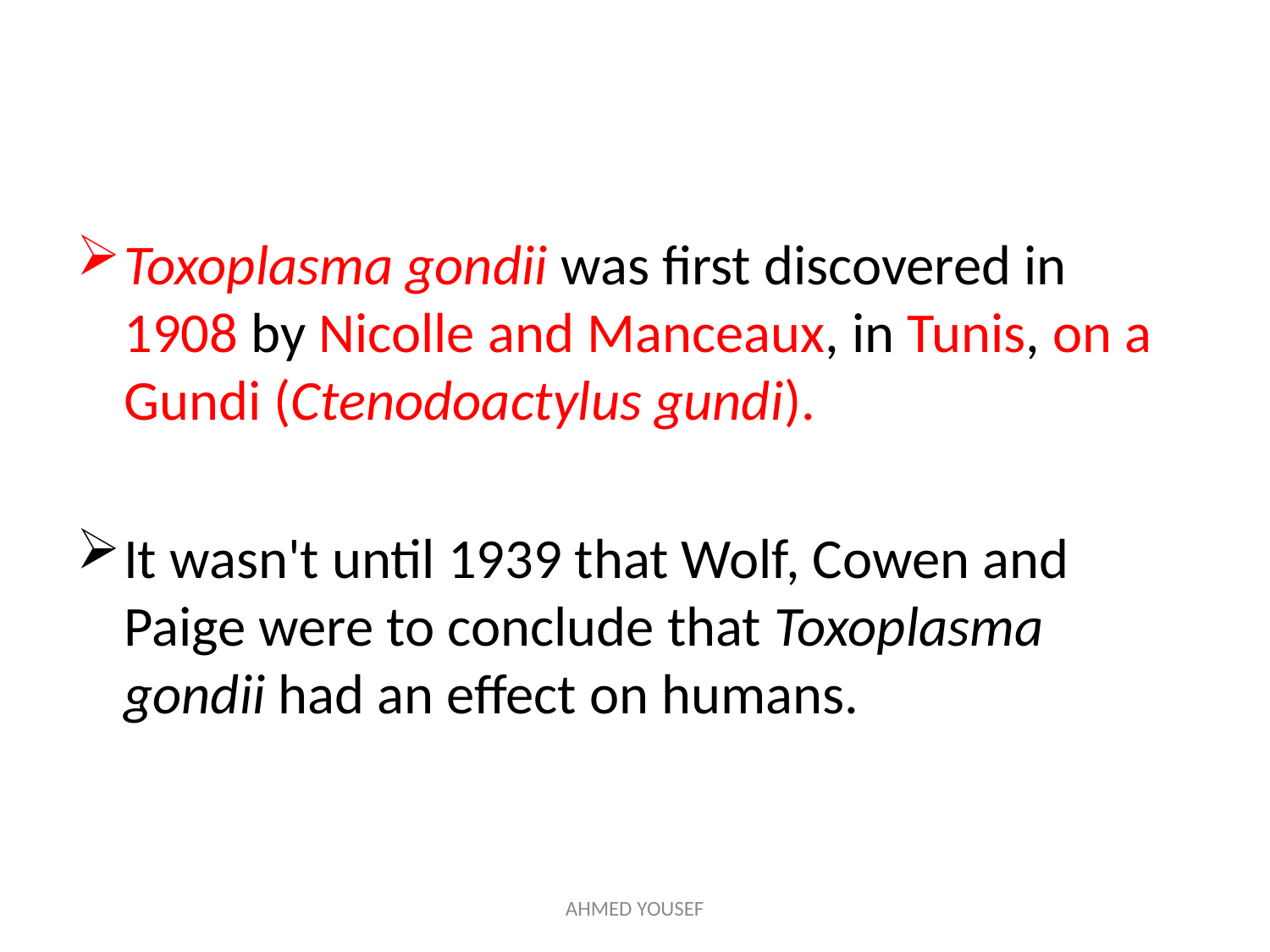

#
Toxoplasma gondii was first discovered in 1908 by Nicolle and Manceaux, in Tunis, on a Gundi (Ctenodoactylus gundi).

It wasn't until 1939 that Wolf, Cowen and Paige were to conclude that Toxoplasma gondii had an effect on humans.

AHMED YOUSEF